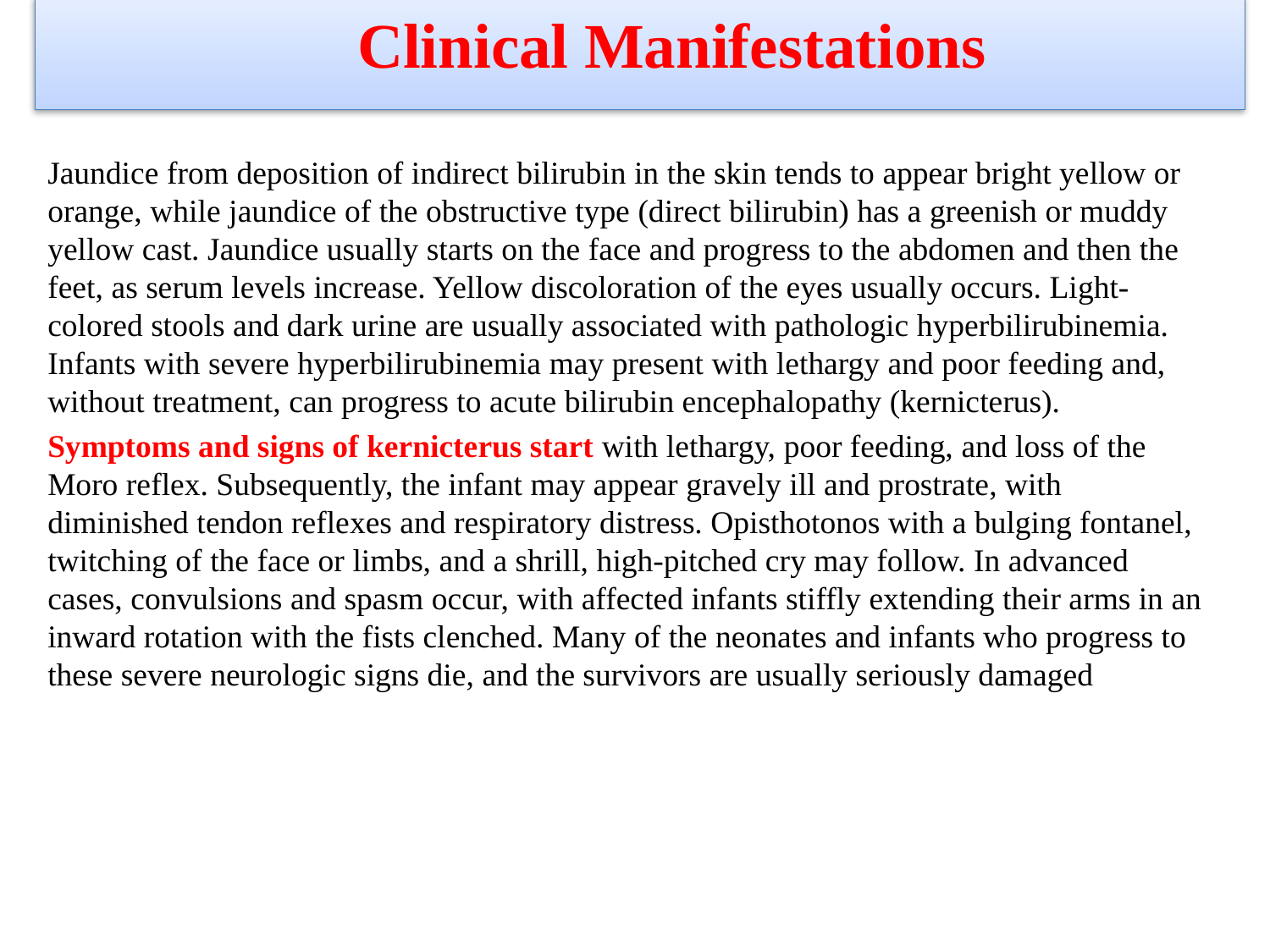

# Clinical Manifestations

Jaundice from deposition of indirect bilirubin in the skin tends to appear bright yellow or orange, while jaundice of the obstructive type (direct bilirubin) has a greenish or muddy yellow cast. Jaundice usually starts on the face and progress to the abdomen and then the feet, as serum levels increase. Yellow discoloration of the eyes usually occurs. Light-colored stools and dark urine are usually associated with pathologic hyperbilirubinemia. Infants with severe hyperbilirubinemia may present with lethargy and poor feeding and, without treatment, can progress to acute bilirubin encephalopathy (kernicterus).
Symptoms and signs of kernicterus start with lethargy, poor feeding, and loss of the Moro reflex. Subsequently, the infant may appear gravely ill and prostrate, with diminished tendon reflexes and respiratory distress. Opisthotonos with a bulging fontanel, twitching of the face or limbs, and a shrill, high-pitched cry may follow. In advanced cases, convulsions and spasm occur, with affected infants stiffly extending their arms in an inward rotation with the fists clenched. Many of the neonates and infants who progress to these severe neurologic signs die, and the survivors are usually seriously damaged
5